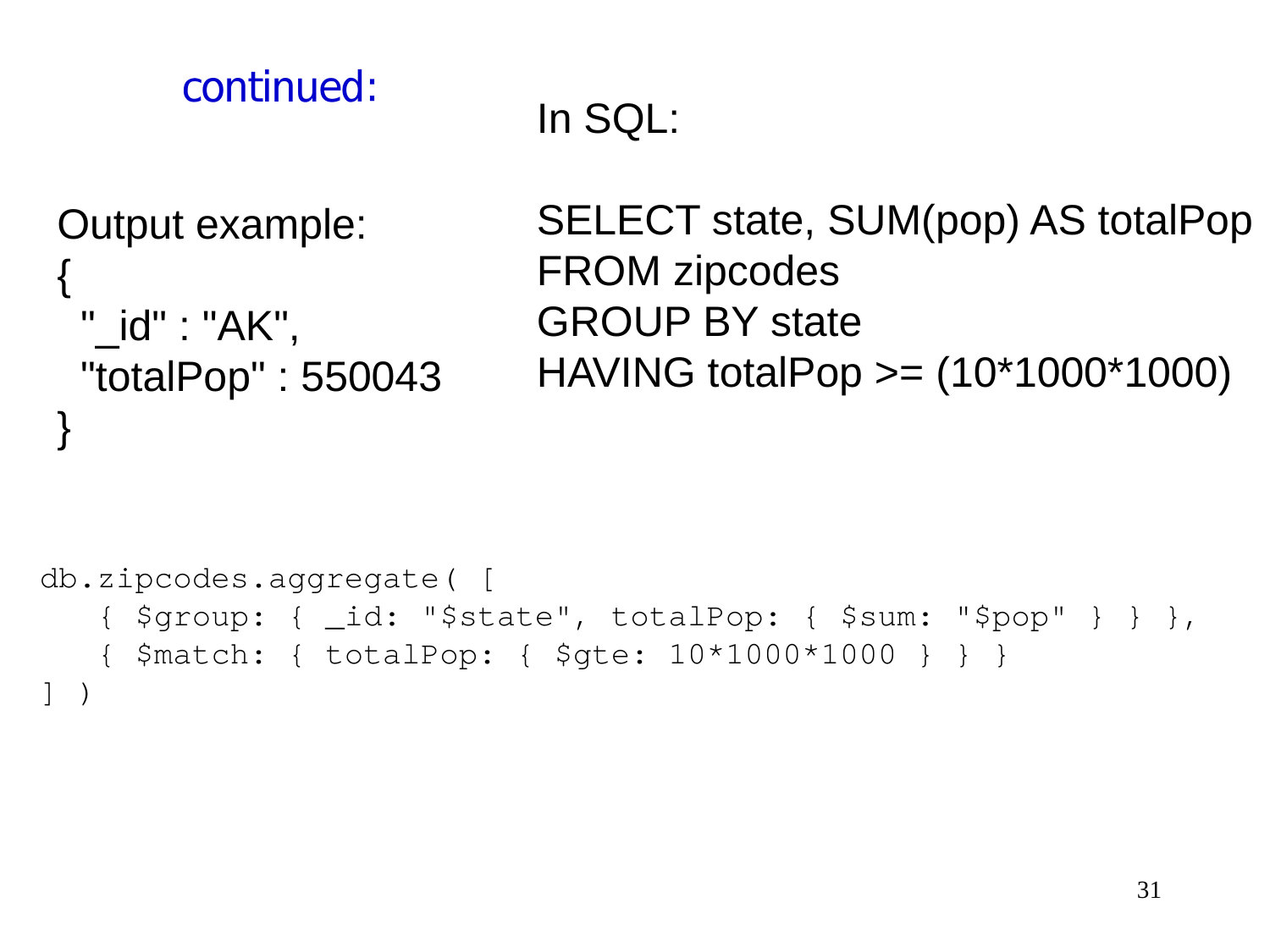

# continued:
In SQL:

SELECT state, SUM(pop) AS totalPop
FROM zipcodes
GROUP BY state
HAVING totalPop >= (10*1000*1000)

Output example:
{
  "_id" : "AK",
  "totalPop" : 550043
}

db.zipcodes.aggregate( [
   { $group: { _id: "$state", totalPop: { $sum: "$pop" } } },
   { $match: { totalPop: { $gte: 10*1000*1000 } } }
] )

31